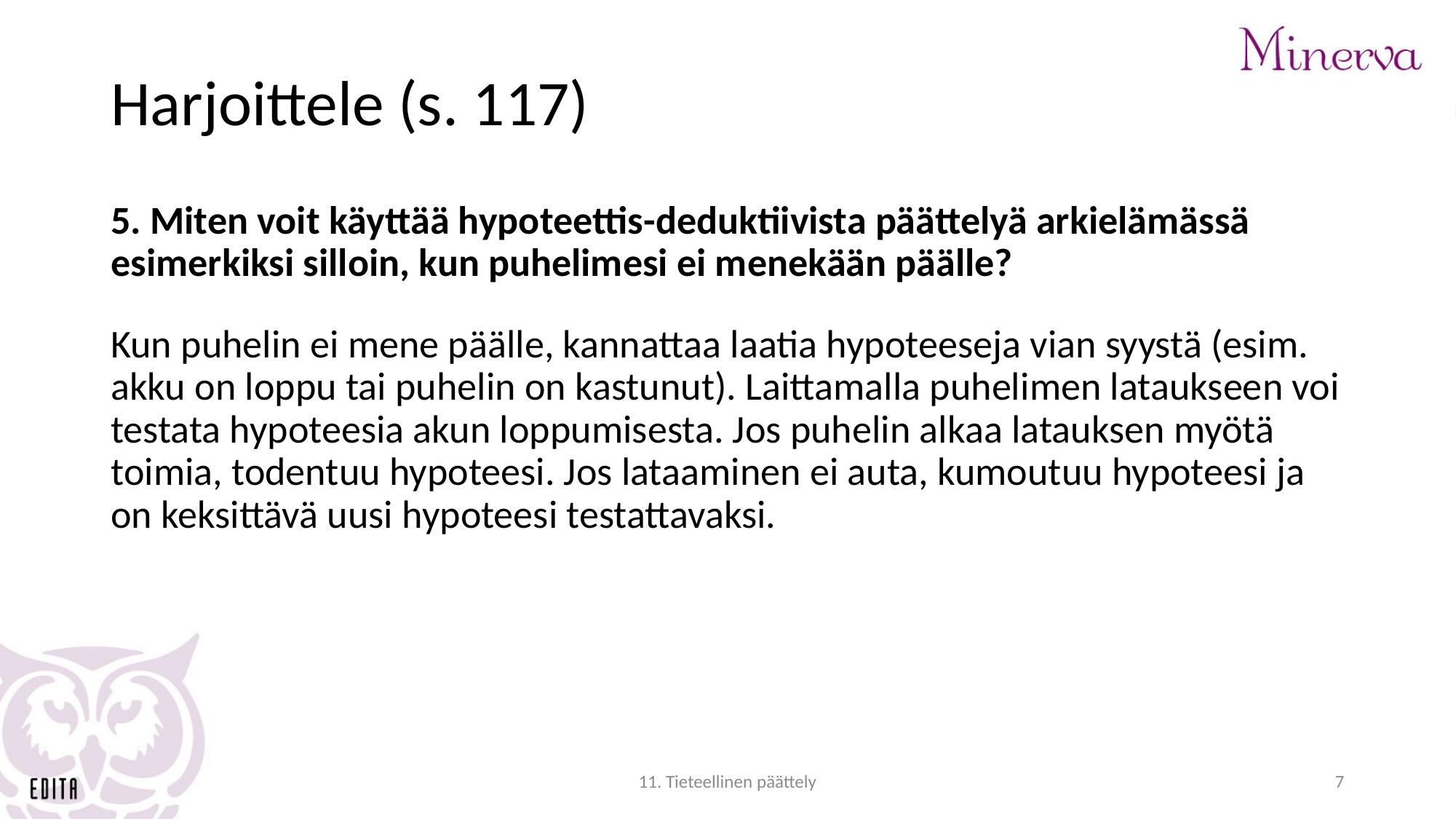

# Harjoittele (s. 117)
5. Miten voit käyttää hypoteettis-deduktiivista päättelyä arkielämässä esimerkiksi silloin, kun puhelimesi ei menekään päälle?

Kun puhelin ei mene päälle, kannattaa laatia hypoteeseja vian syystä (esim. akku on loppu tai puhelin on kastunut). Laittamalla puhelimen lataukseen voi testata hypoteesia akun loppumisesta. Jos puhelin alkaa latauksen myötä toimia, todentuu hypoteesi. Jos lataaminen ei auta, kumoutuu hypoteesi ja on keksittävä uusi hypoteesi testattavaksi.
11. Tieteellinen päättely
7